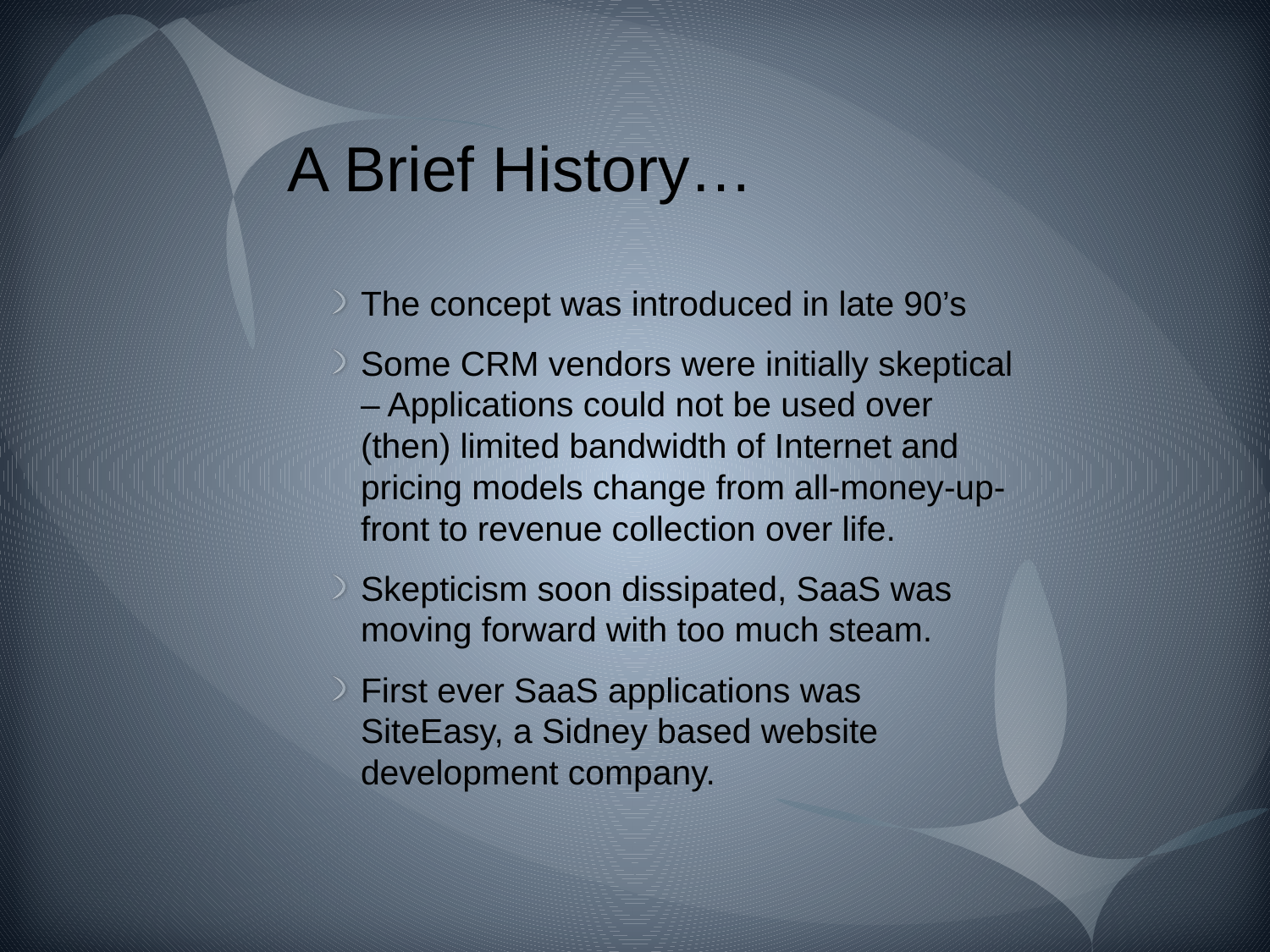

# A Brief History…
The concept was introduced in late 90’s
Some CRM vendors were initially skeptical – Applications could not be used over (then) limited bandwidth of Internet and pricing models change from all-money-up-front to revenue collection over life.
Skepticism soon dissipated, SaaS was moving forward with too much steam.
First ever SaaS applications was SiteEasy, a Sidney based website development company.